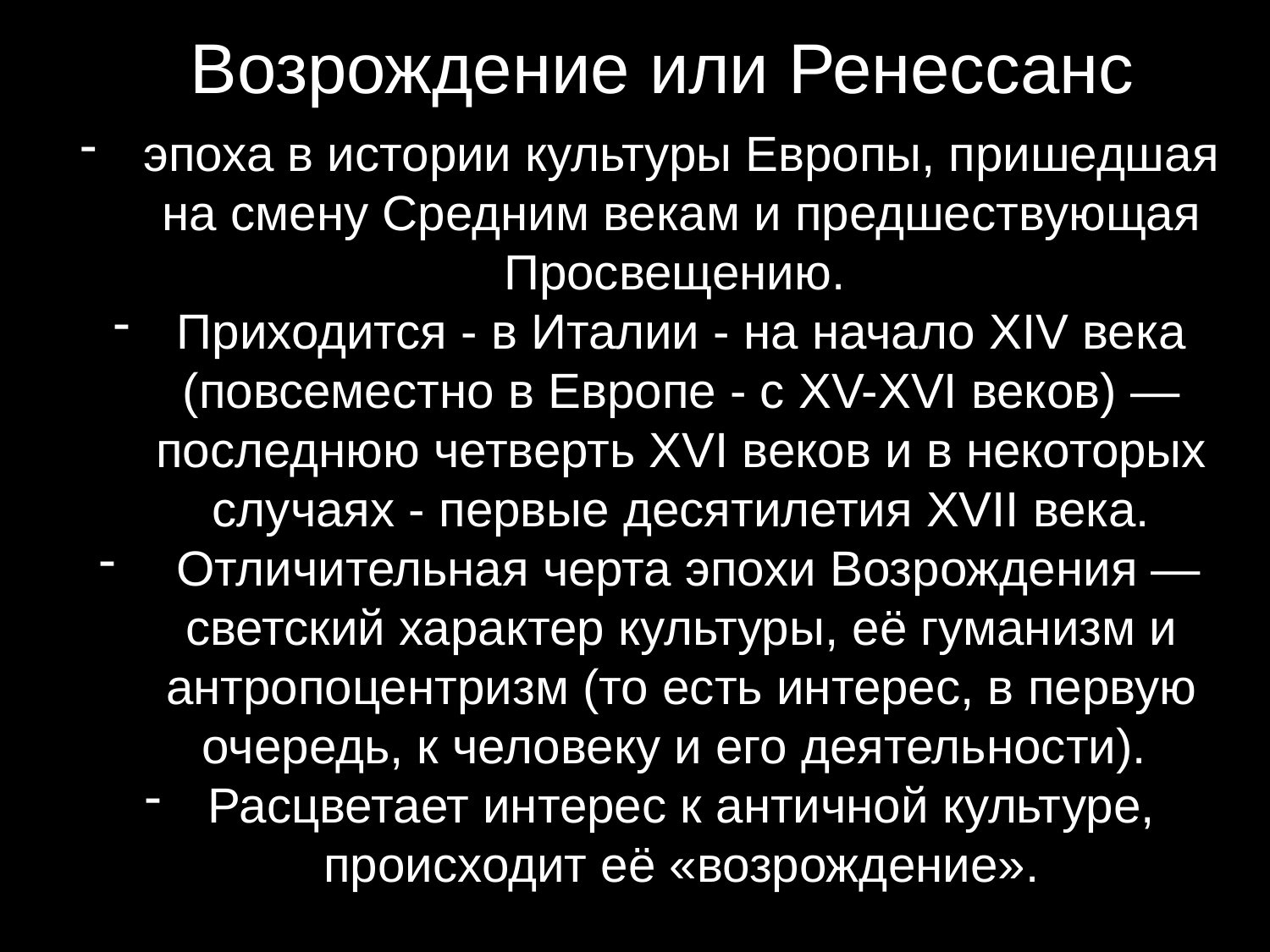

Возрождение или Ренессанс
эпоха в истории культуры Европы, пришедшая на смену Средним векам и предшествующая Просвещению.
Приходится - в Италии - на начало XIV века (повсеместно в Европе - с XV-XVI веков) — последнюю четверть XVI веков и в некоторых случаях - первые десятилетия XVII века.
 Отличительная черта эпохи Возрождения — светский характер культуры, её гуманизм и антропоцентризм (то есть интерес, в первую очередь, к человеку и его деятельности).
Расцветает интерес к античной культуре, происходит её «возрождение».